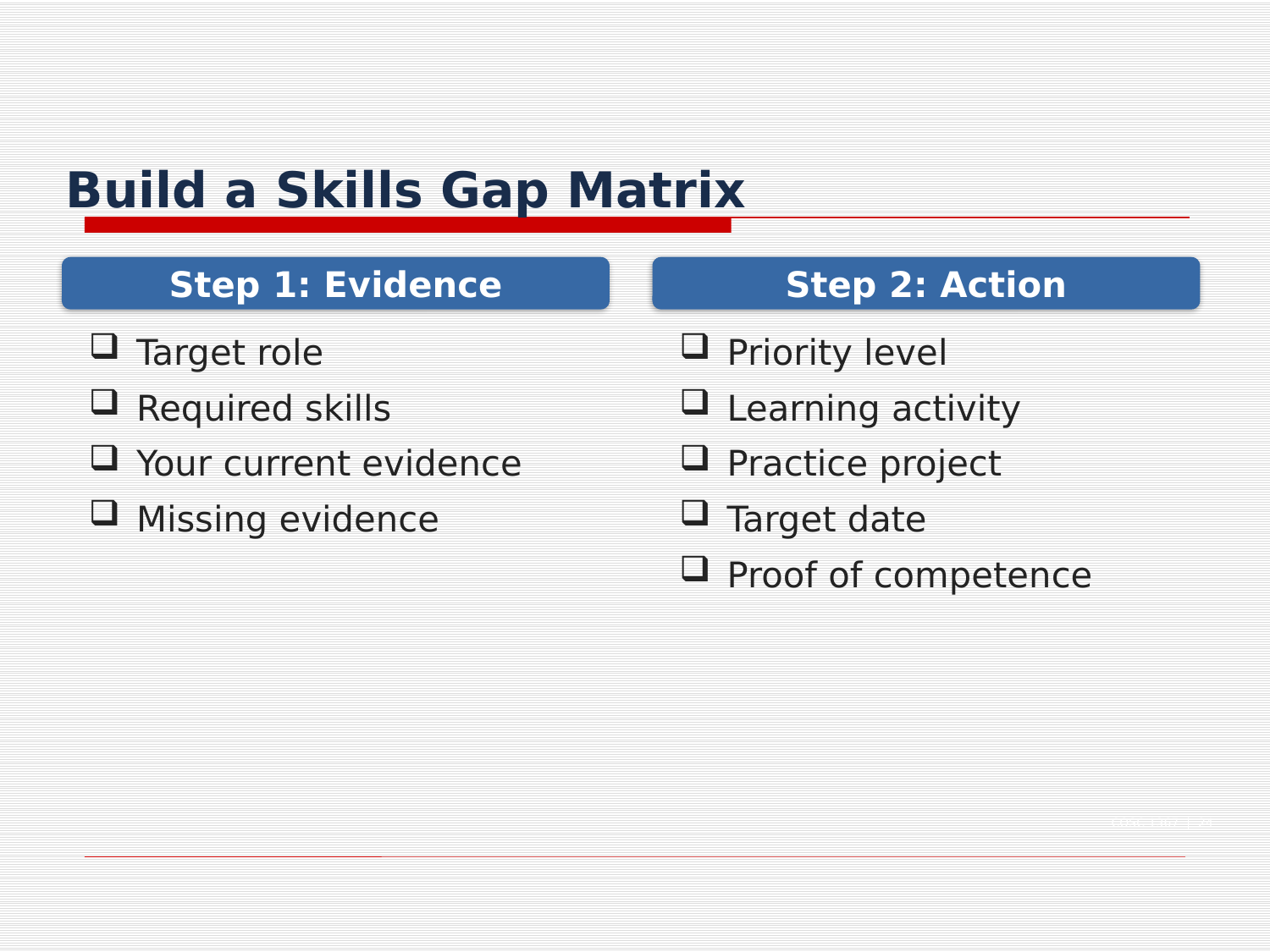

Build a Skills Gap Matrix
Step 1: Evidence
Step 2: Action
Target role
Required skills
Your current evidence
Missing evidence
Priority level
Learning activity
Practice project
Target date
Proof of competence
COSC 1367  |  24